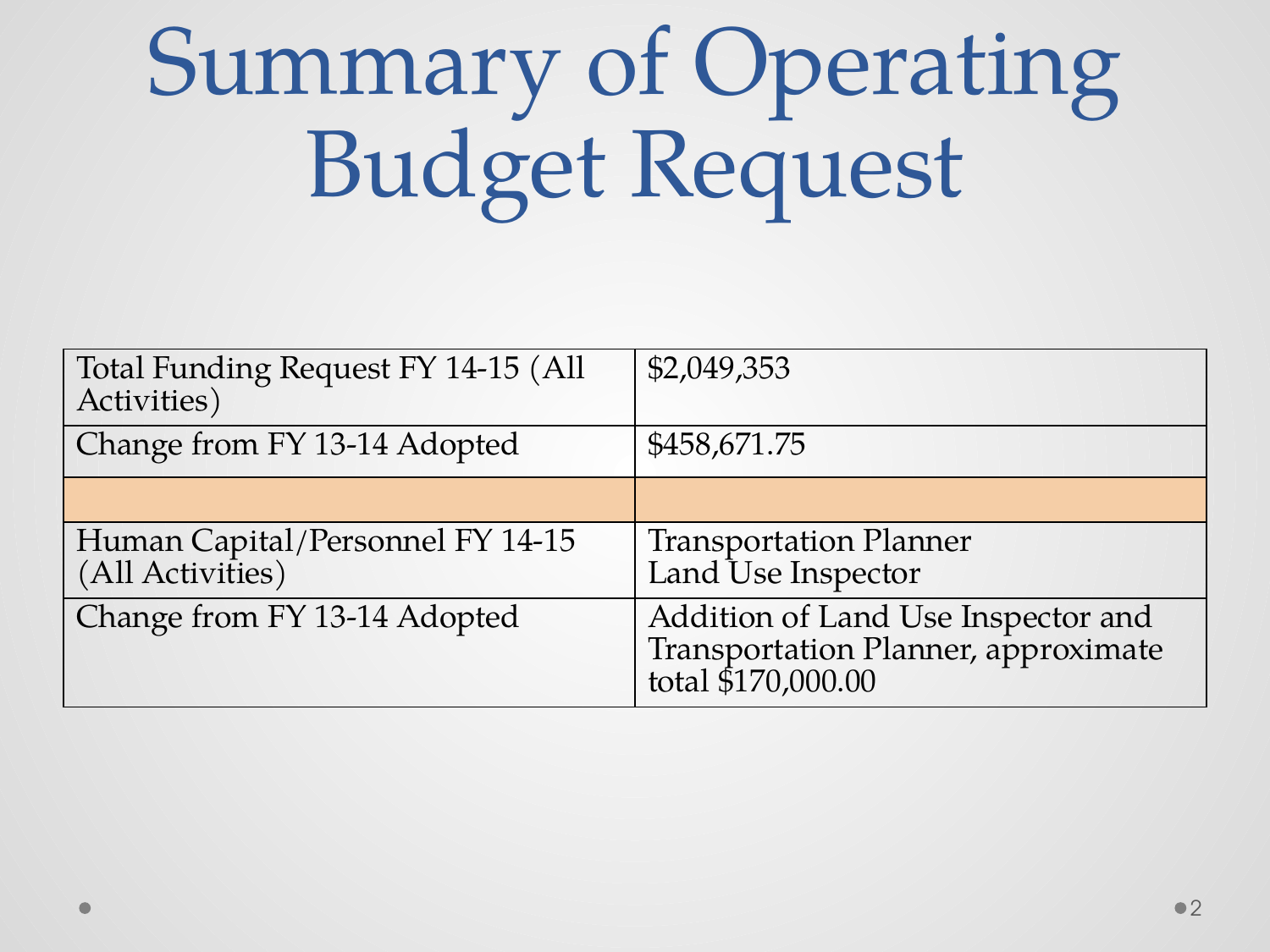

# Summary of Operating Budget Request
| Total Funding Request FY 14-15 (All Activities) | $2,049,353 |
| --- | --- |
| Change from FY 13-14 Adopted | $458,671.75 |
|  |  |
| Human Capital/Personnel FY 14-15 (All Activities) | Transportation Planner Land Use Inspector |
| Change from FY 13-14 Adopted | Addition of Land Use Inspector and Transportation Planner, approximate total $170,000.00 |
2